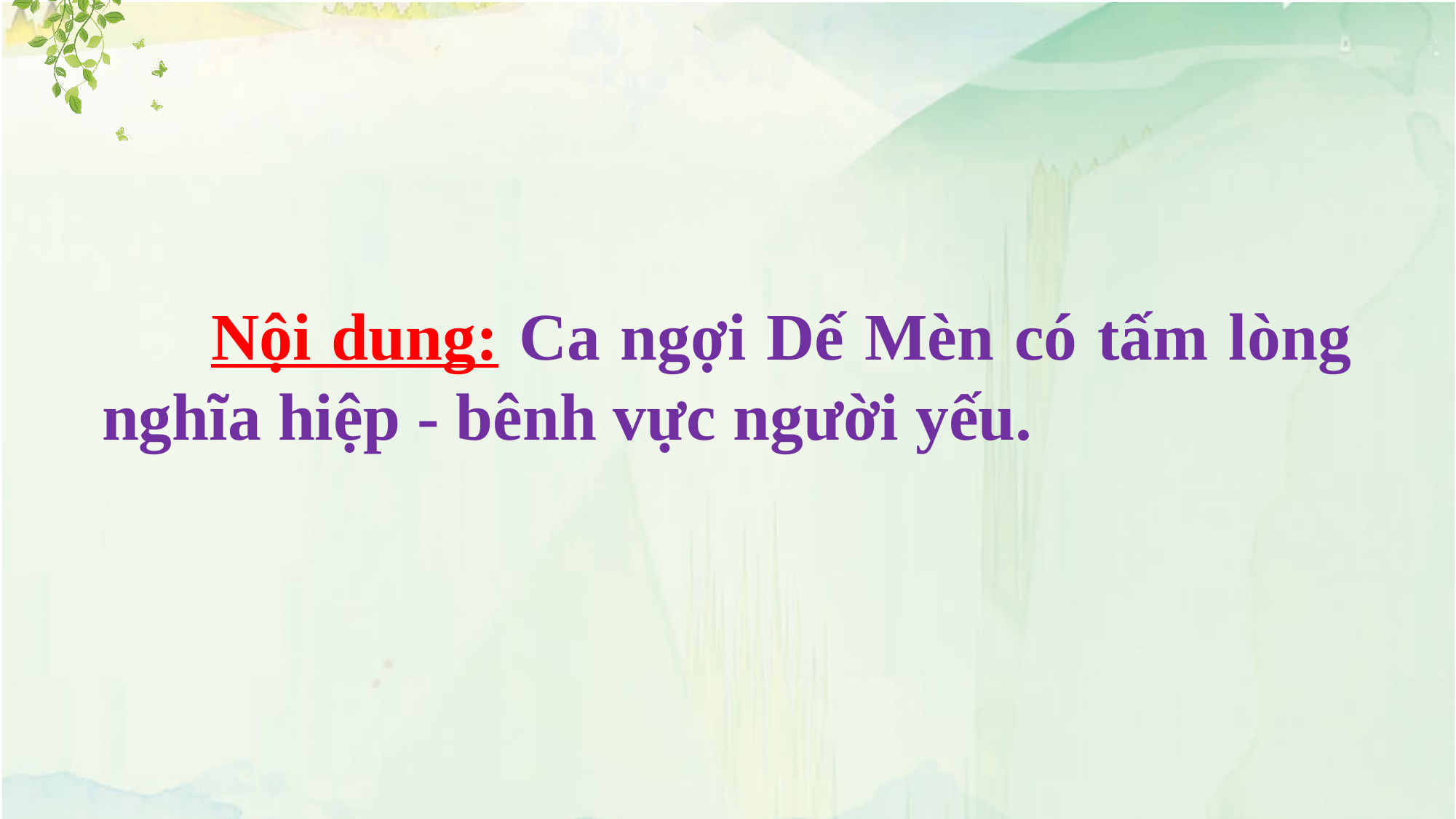

Nội dung: Ca ngợi Dế Mèn có tấm lòng nghĩa hiệp - bênh vực người yếu.